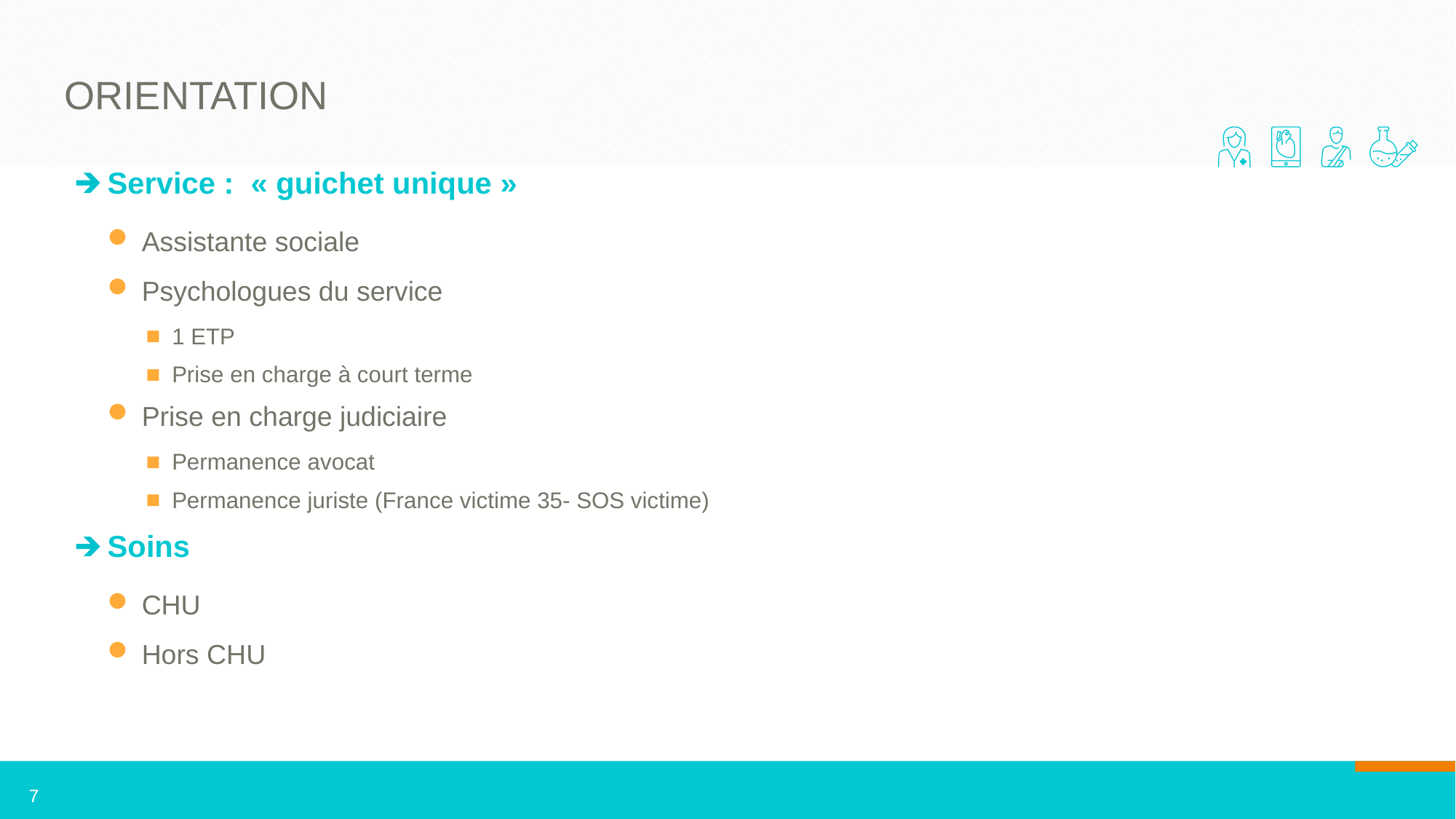

# Orientation
Service :  « guichet unique »
Assistante sociale
Psychologues du service
1 ETP
Prise en charge à court terme
Prise en charge judiciaire
Permanence avocat
Permanence juriste (France victime 35- SOS victime)
Soins
CHU
Hors CHU
7